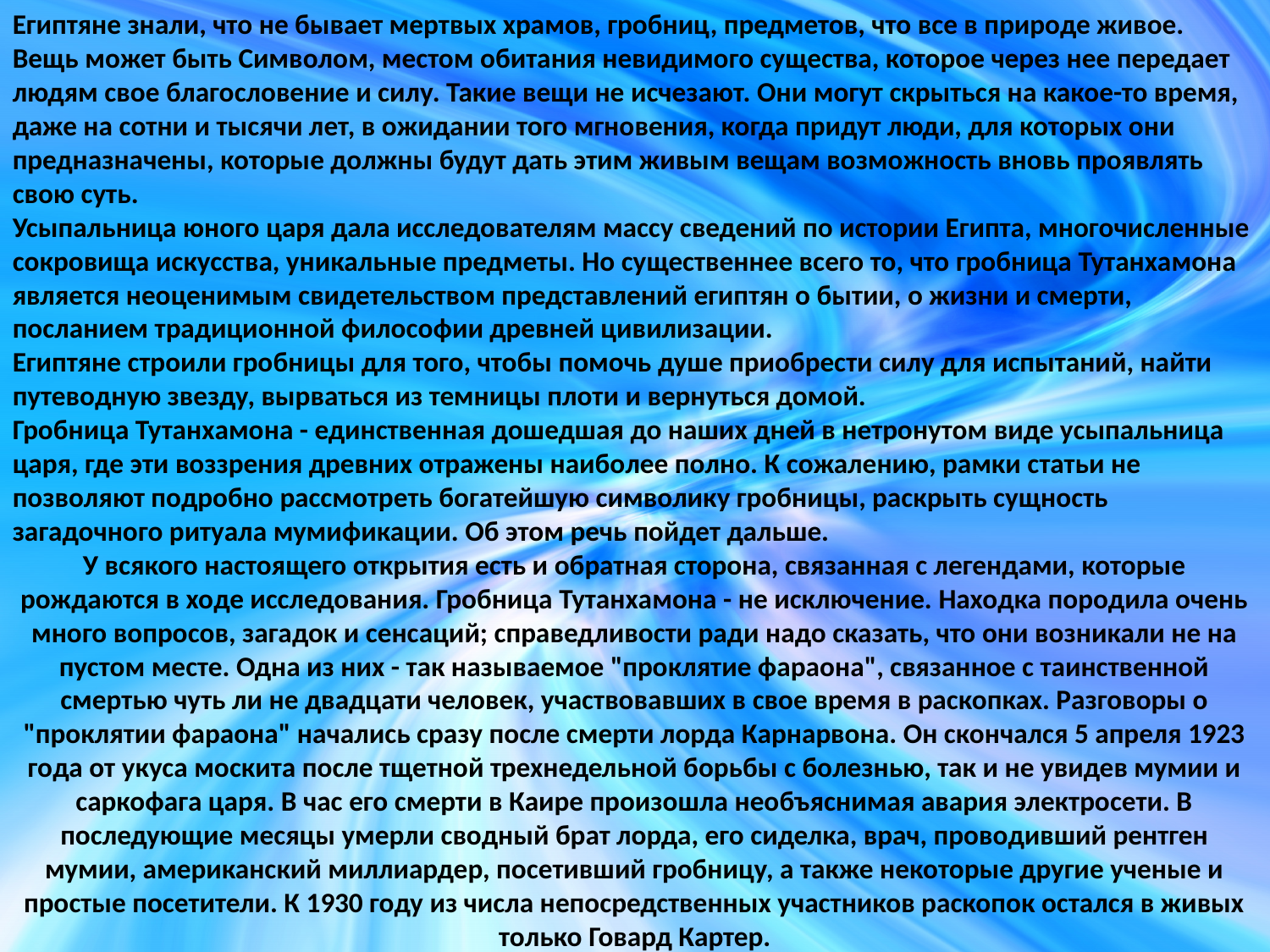

Египтяне знали, что не бывает мертвых храмов, гробниц, предметов, что все в природе живое. Вещь может быть Символом, местом обитания невидимого существа, которое через нее передает людям свое благословение и силу. Такие вещи не исчезают. Они могут скрыться на какое-то время, даже на сотни и тысячи лет, в ожидании того мгновения, когда придут люди, для которых они предназначены, которые должны будут дать этим живым вещам возможность вновь проявлять свою суть.
Усыпальница юного царя дала исследователям массу сведений по истории Египта, многочисленные сокровища искусства, уникальные предметы. Но существеннее всего то, что гробница Тутанхамона является неоценимым свидетельством представлений египтян о бытии, о жизни и смерти, посланием традиционной философии древней цивилизации.
Египтяне строили гробницы для того, чтобы помочь душе приобрести силу для испытаний, найти путеводную звезду, вырваться из темницы плоти и вернуться домой.
Гробница Тутанхамона - единственная дошедшая до наших дней в нетронутом виде усыпальница царя, где эти воззрения древних отражены наиболее полно. К сожалению, рамки статьи не позволяют подробно рассмотреть богатейшую символику гробницы, раскрыть сущность загадочного ритуала мумификации. Об этом речь пойдет дальше.
У всякого настоящего открытия есть и обратная сторона, связанная с легендами, которые рождаются в ходе исследования. Гробница Тутанхамона - не исключение. Находка породила очень много вопросов, загадок и сенсаций; справедливости ради надо сказать, что они возникали не на пустом месте. Одна из них - так называемое "проклятие фараона", связанное с таинственной смертью чуть ли не двадцати человек, участвовавших в свое время в раскопках. Разговоры о "проклятии фараона" начались сразу после смерти лорда Карнарвона. Он скончался 5 апреля 1923 года от укуса москита после тщетной трехнедельной борьбы с болезнью, так и не увидев мумии и саркофага царя. В час его смерти в Каире произошла необъяснимая авария электросети. В последующие месяцы умерли сводный брат лорда, его сиделка, врач, проводивший рентген мумии, американский миллиардер, посетивший гробницу, а также некоторые другие ученые и простые посетители. К 1930 году из числа непосредственных участников раскопок остался в живых только Говард Картер.